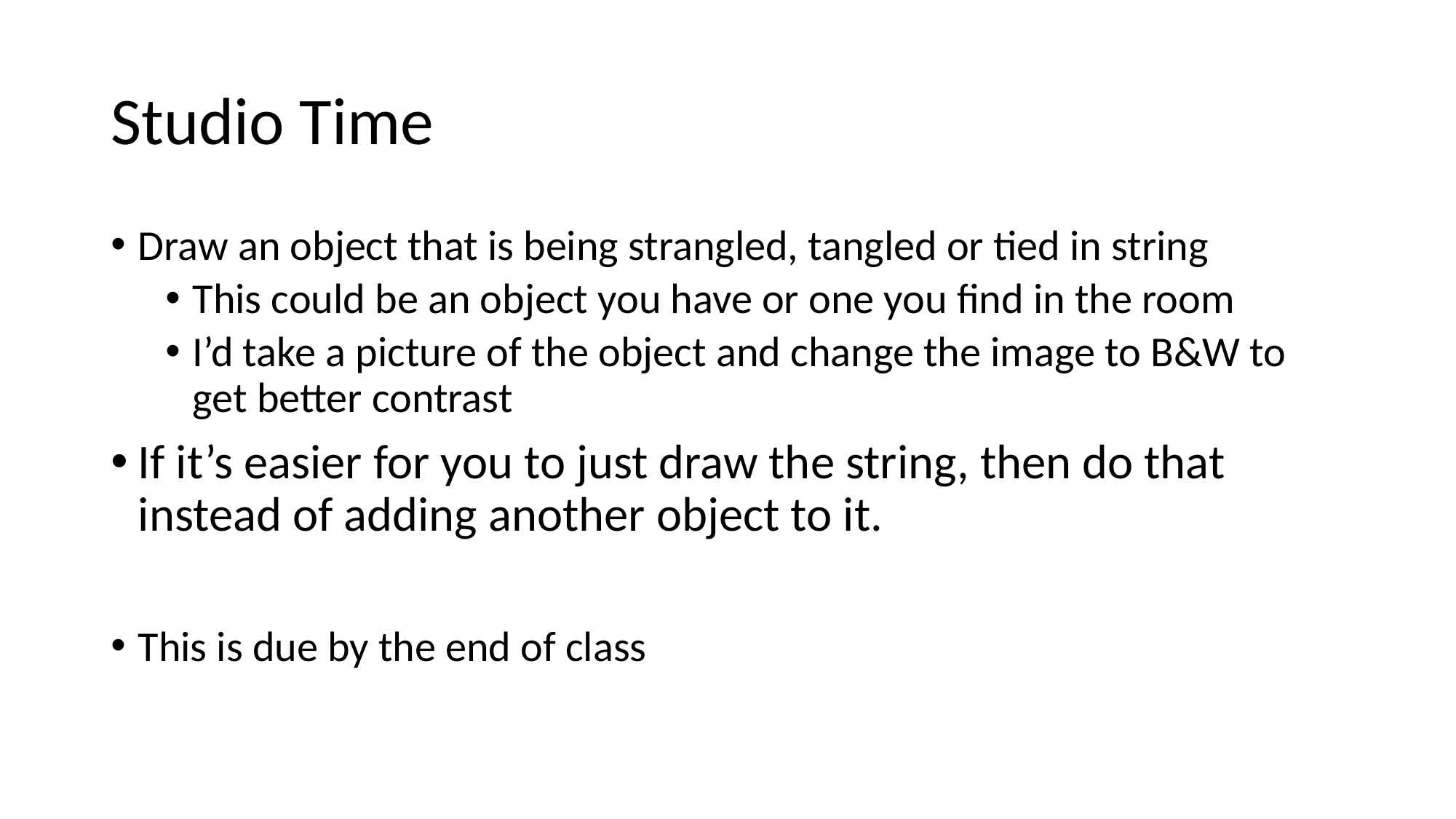

# Studio Time
Draw an object that is being strangled, tangled or tied in string
This could be an object you have or one you find in the room
I’d take a picture of the object and change the image to B&W to get better contrast
If it’s easier for you to just draw the string, then do that instead of adding another object to it.

This is due by the end of class